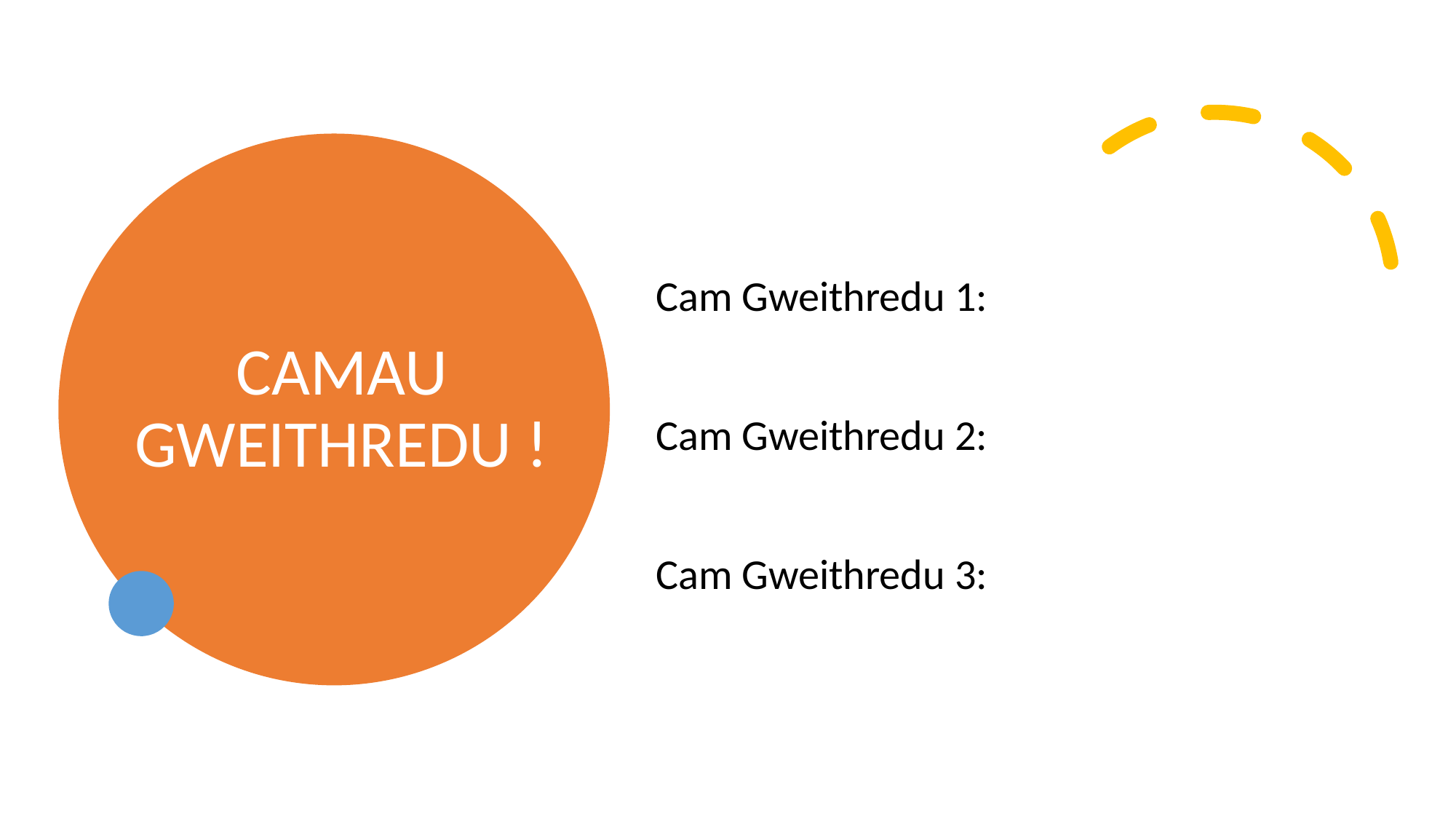

# CAMAU GWEITHREDU !
Cam Gweithredu 1:

Cam Gweithredu 2:

Cam Gweithredu 3: